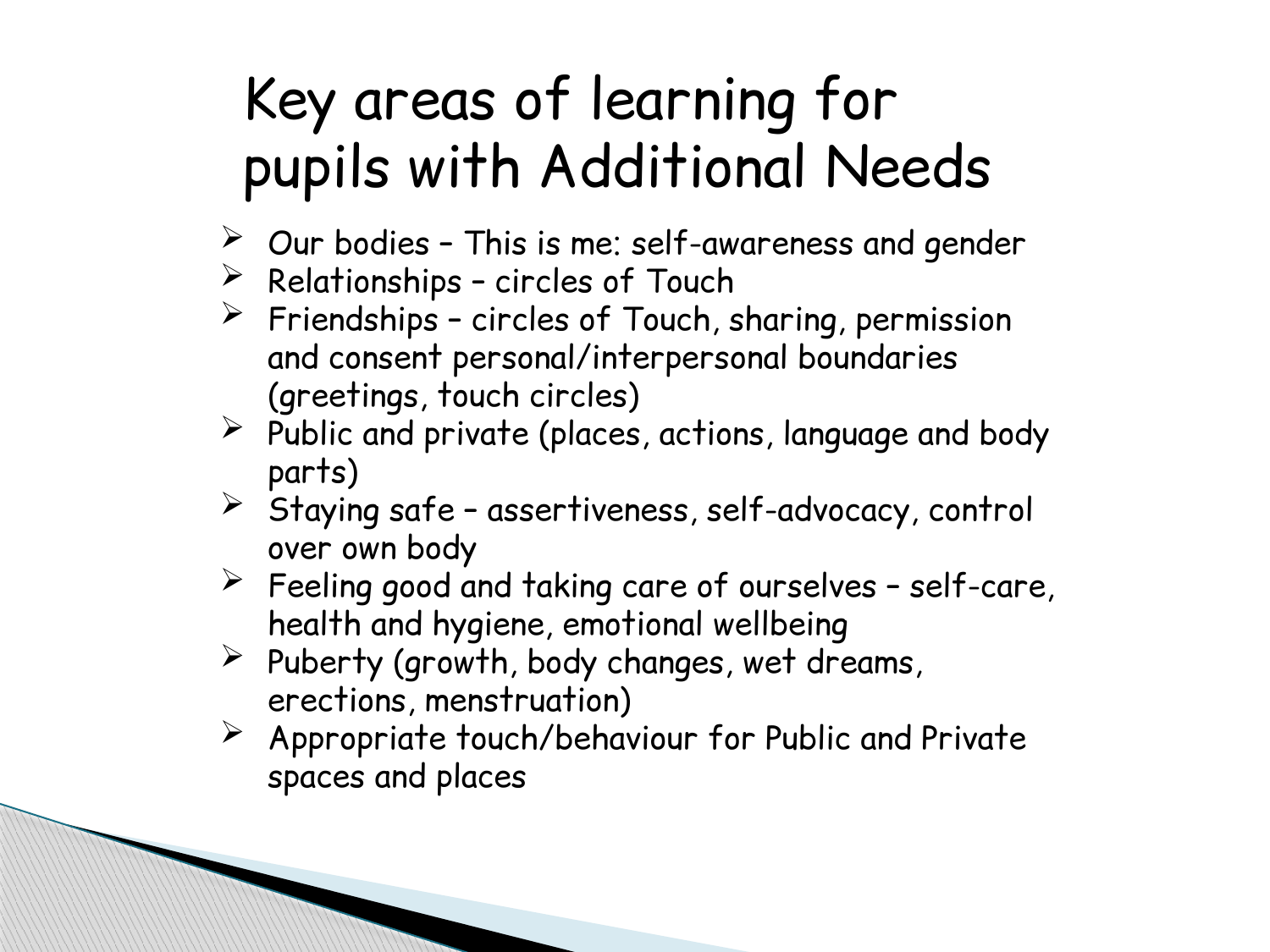

Key areas of learning for pupils with Additional Needs
Our bodies – This is me: self-awareness and gender
Relationships – circles of Touch
Friendships – circles of Touch, sharing, permission and consent personal/interpersonal boundaries (greetings, touch circles)
Public and private (places, actions, language and body parts)
Staying safe – assertiveness, self-advocacy, control over own body
Feeling good and taking care of ourselves – self-care, health and hygiene, emotional wellbeing
Puberty (growth, body changes, wet dreams, erections, menstruation)
Appropriate touch/behaviour for Public and Private spaces and places